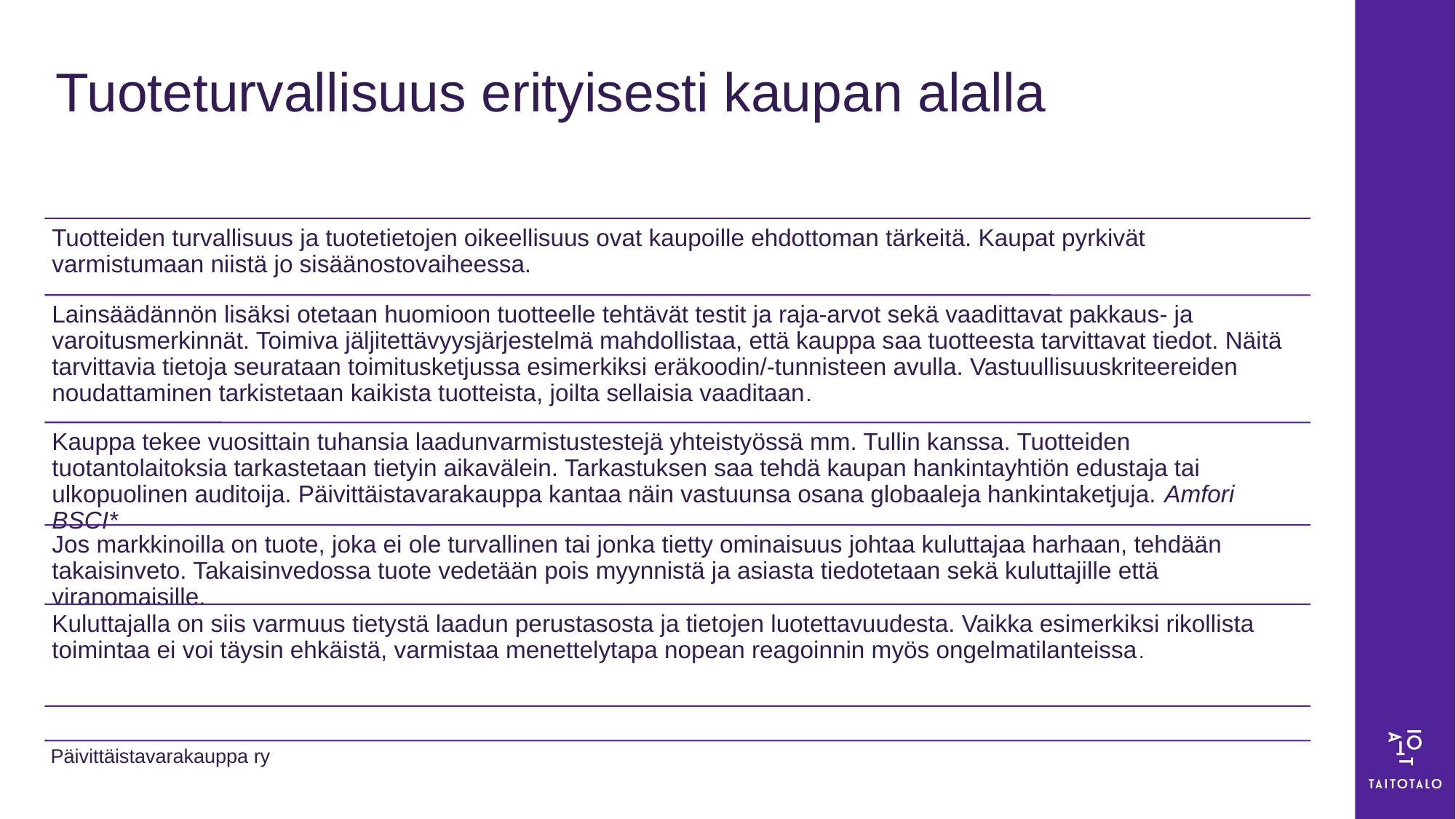

# Tuoteturvallisuus erityisesti kaupan alalla
Tuotteiden turvallisuus ja tuotetietojen oikeellisuus ovat kaupoille ehdottoman tärkeitä. Kaupat pyrkivät varmistumaan niistä jo sisäänostovaiheessa.
Lainsäädännön lisäksi otetaan huomioon tuotteelle tehtävät testit ja raja-arvot sekä vaadittavat pakkaus- ja varoitusmerkinnät. Toimiva jäljitettävyysjärjestelmä mahdollistaa, että kauppa saa tuotteesta tarvittavat tiedot. Näitä tarvittavia tietoja seurataan toimitusketjussa esimerkiksi eräkoodin/-tunnisteen avulla. Vastuullisuuskriteereiden noudattaminen tarkistetaan kaikista tuotteista, joilta sellaisia vaaditaan.
Kauppa tekee vuosittain tuhansia laadunvarmistustestejä yhteistyössä mm. Tullin kanssa. Tuotteiden tuotantolaitoksia tarkastetaan tietyin aikavälein. Tarkastuksen saa tehdä kaupan hankintayhtiön edustaja tai ulkopuolinen auditoija. Päivittäistavarakauppa kantaa näin vastuunsa osana globaaleja hankintaketjuja. Amfori BSCI*
Jos markkinoilla on tuote, joka ei ole turvallinen tai jonka tietty ominaisuus johtaa kuluttajaa harhaan, tehdään takaisinveto. Takaisinvedossa tuote vedetään pois myynnistä ja asiasta tiedotetaan sekä kuluttajille että viranomaisille.
Kuluttajalla on siis varmuus tietystä laadun perustasosta ja tietojen luotettavuudesta. Vaikka esimerkiksi rikollista toimintaa ei voi täysin ehkäistä, varmistaa menettelytapa nopean reagoinnin myös ongelmatilanteissa.

Päivittäistavarakauppa ry